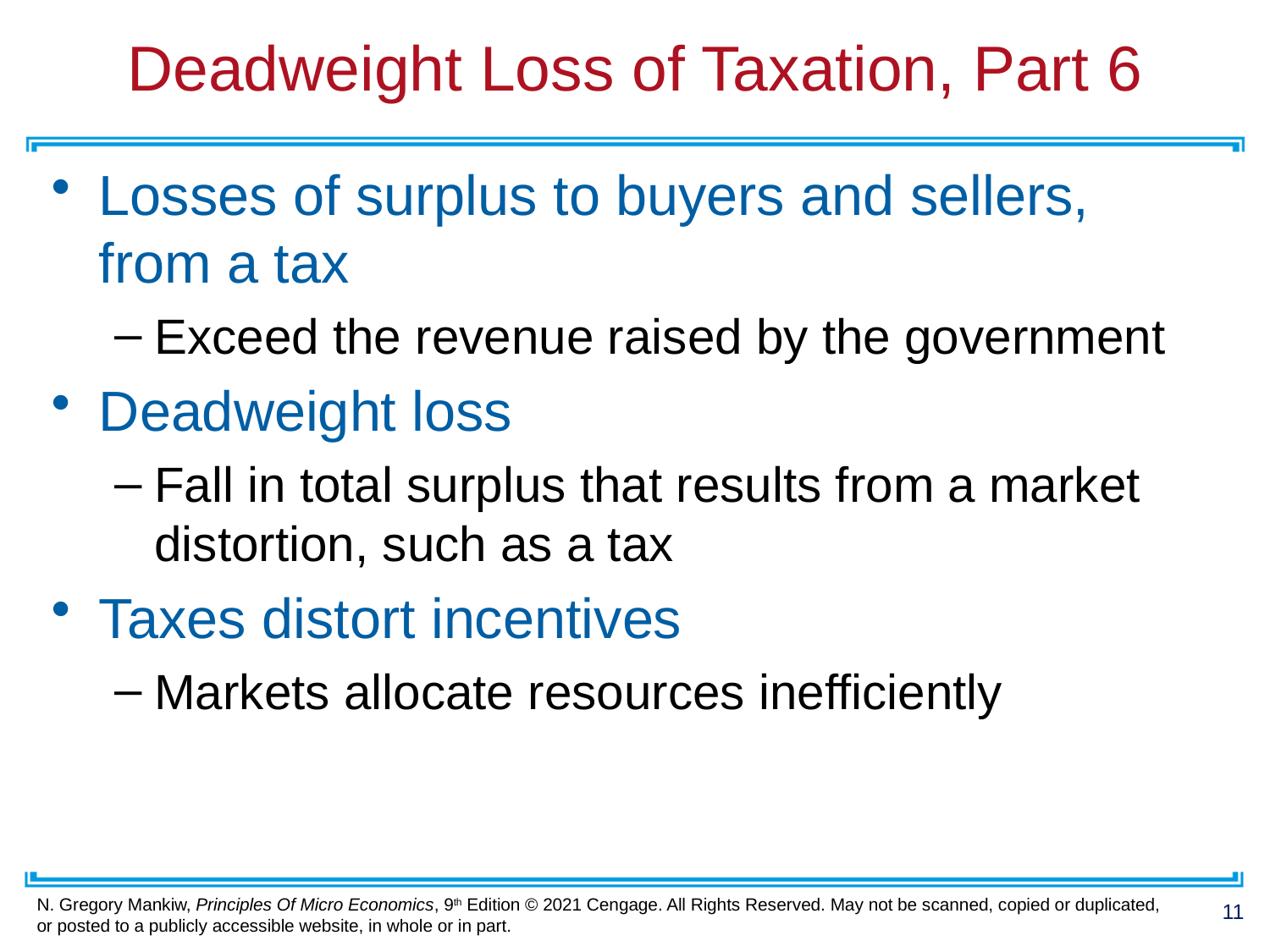

# Deadweight Loss of Taxation, Part 6
Losses of surplus to buyers and sellers, from a tax
Exceed the revenue raised by the government
Deadweight loss
Fall in total surplus that results from a market distortion, such as a tax
Taxes distort incentives
Markets allocate resources inefficiently
11